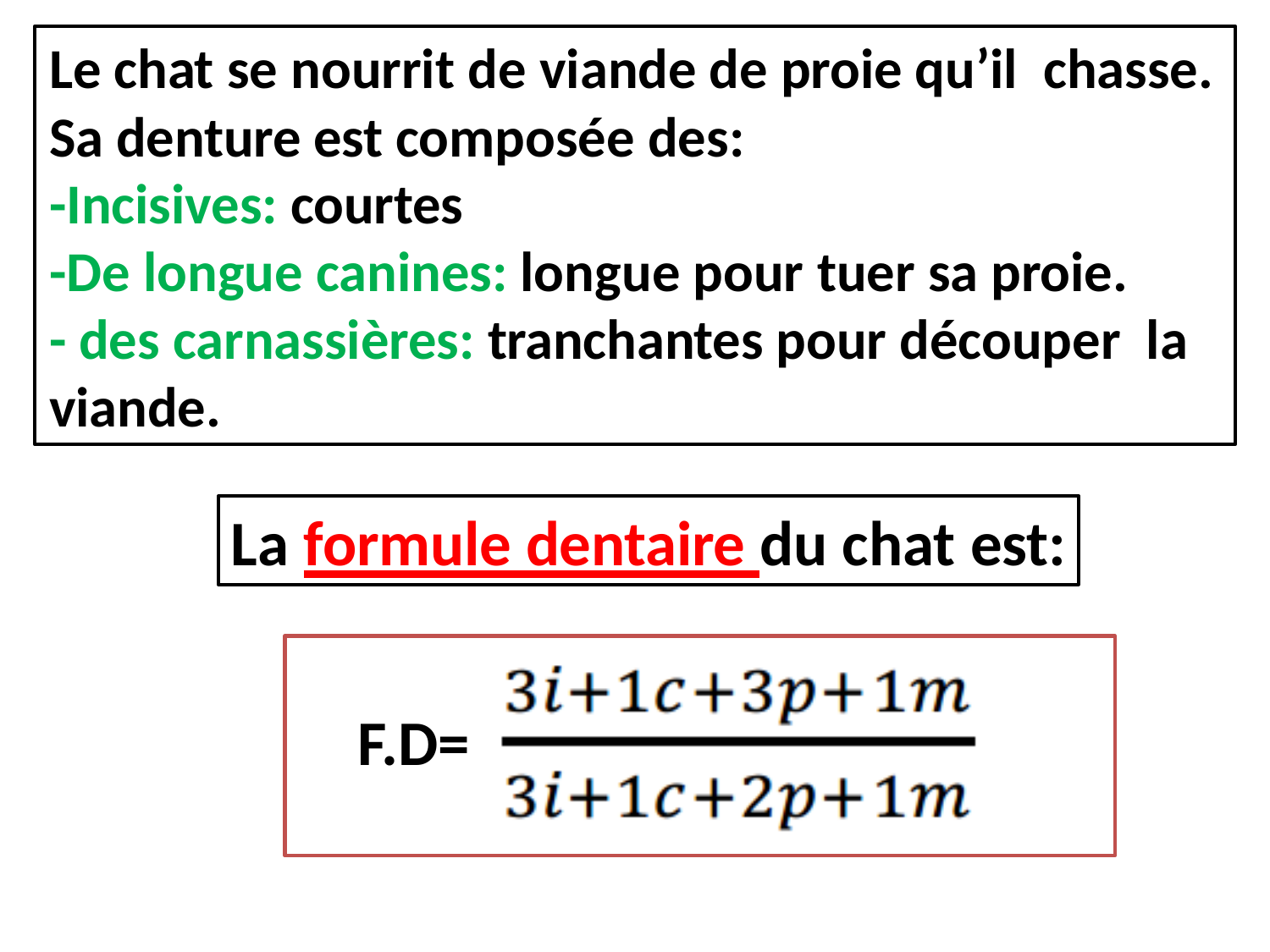

Le chat se nourrit de viande de proie qu’il  chasse. Sa denture est composée des:
-Incisives: courtes
-De longue canines: longue pour tuer sa proie.
- des carnassières: tranchantes pour découper  la viande.
La formule dentaire du chat est:

F.D=